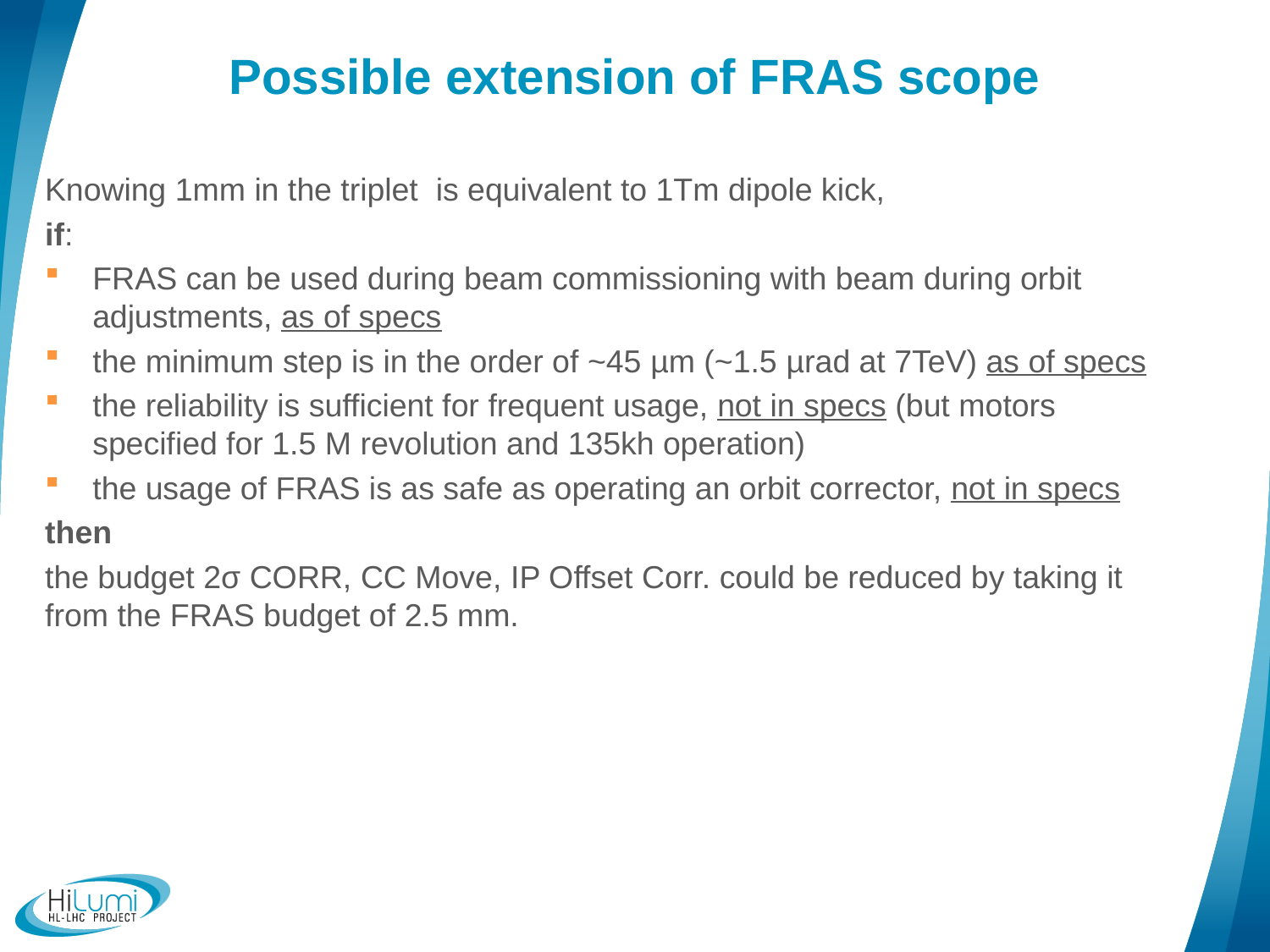

# Possible extension of FRAS scope
Knowing 1mm in the triplet  is equivalent to 1Tm dipole kick,
if:
FRAS can be used during beam commissioning with beam during orbit adjustments, as of specs
the minimum step is in the order of ~45 µm (~1.5 µrad at 7TeV) as of specs
the reliability is sufficient for frequent usage, not in specs (but motors specified for 1.5 M revolution and 135kh operation)
the usage of FRAS is as safe as operating an orbit corrector, not in specs
then
the budget 2σ CORR, CC Move, IP Offset Corr. could be reduced by taking it from the FRAS budget of 2.5 mm.